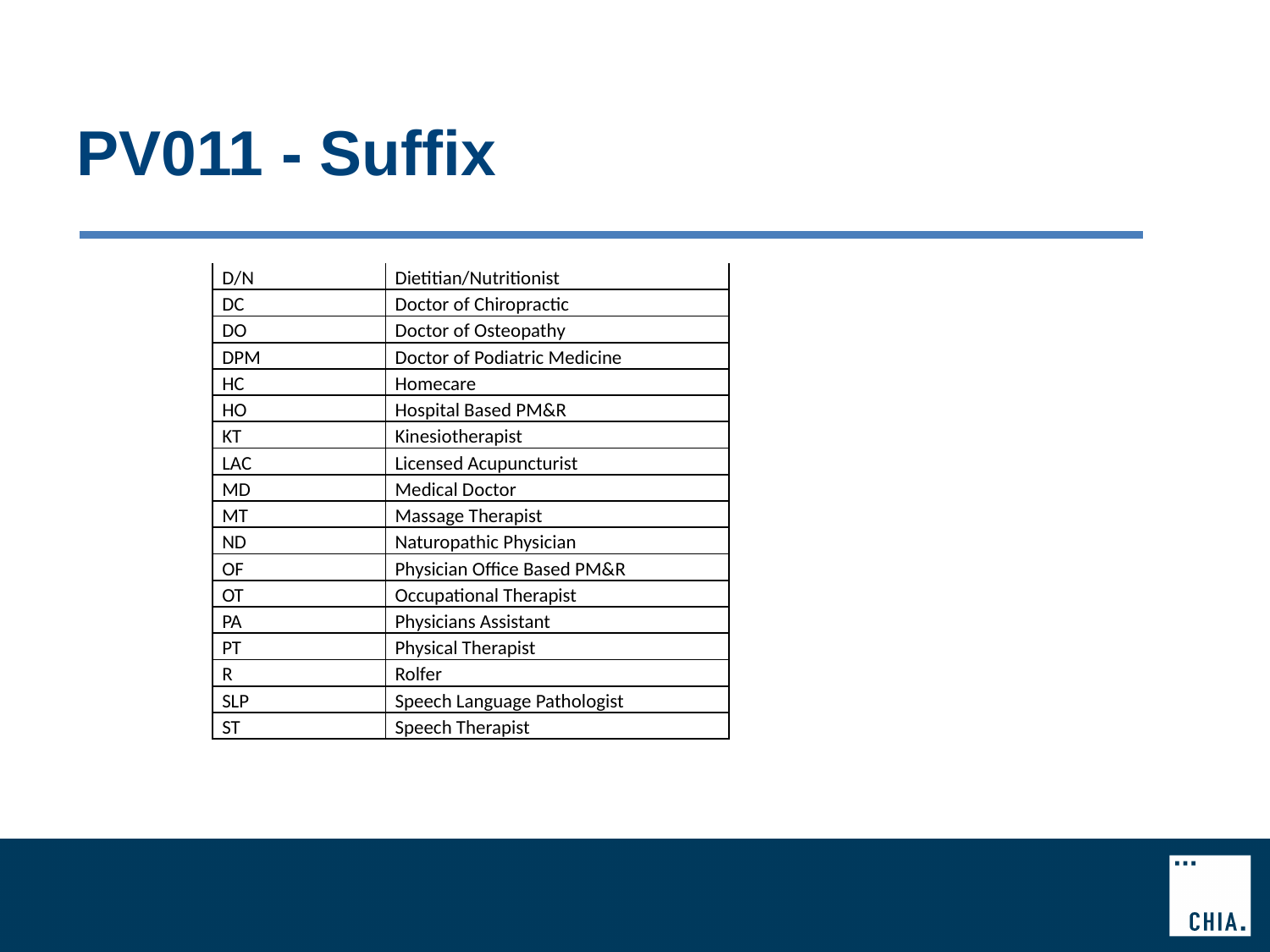

# PV011 - Suffix

| D/N | Dietitian/Nutritionist |
| --- | --- |
| DC | Doctor of Chiropractic |
| DO | Doctor of Osteopathy |
| DPM | Doctor of Podiatric Medicine |
| HC | Homecare |
| HO | Hospital Based PM&R |
| KT | Kinesiotherapist |
| LAC | Licensed Acupuncturist |
| MD | Medical Doctor |
| MT | Massage Therapist |
| ND | Naturopathic Physician |
| OF | Physician Office Based PM&R |
| OT | Occupational Therapist |
| PA | Physicians Assistant |
| PT | Physical Therapist |
| R | Rolfer |
| SLP | Speech Language Pathologist |
| ST | Speech Therapist |